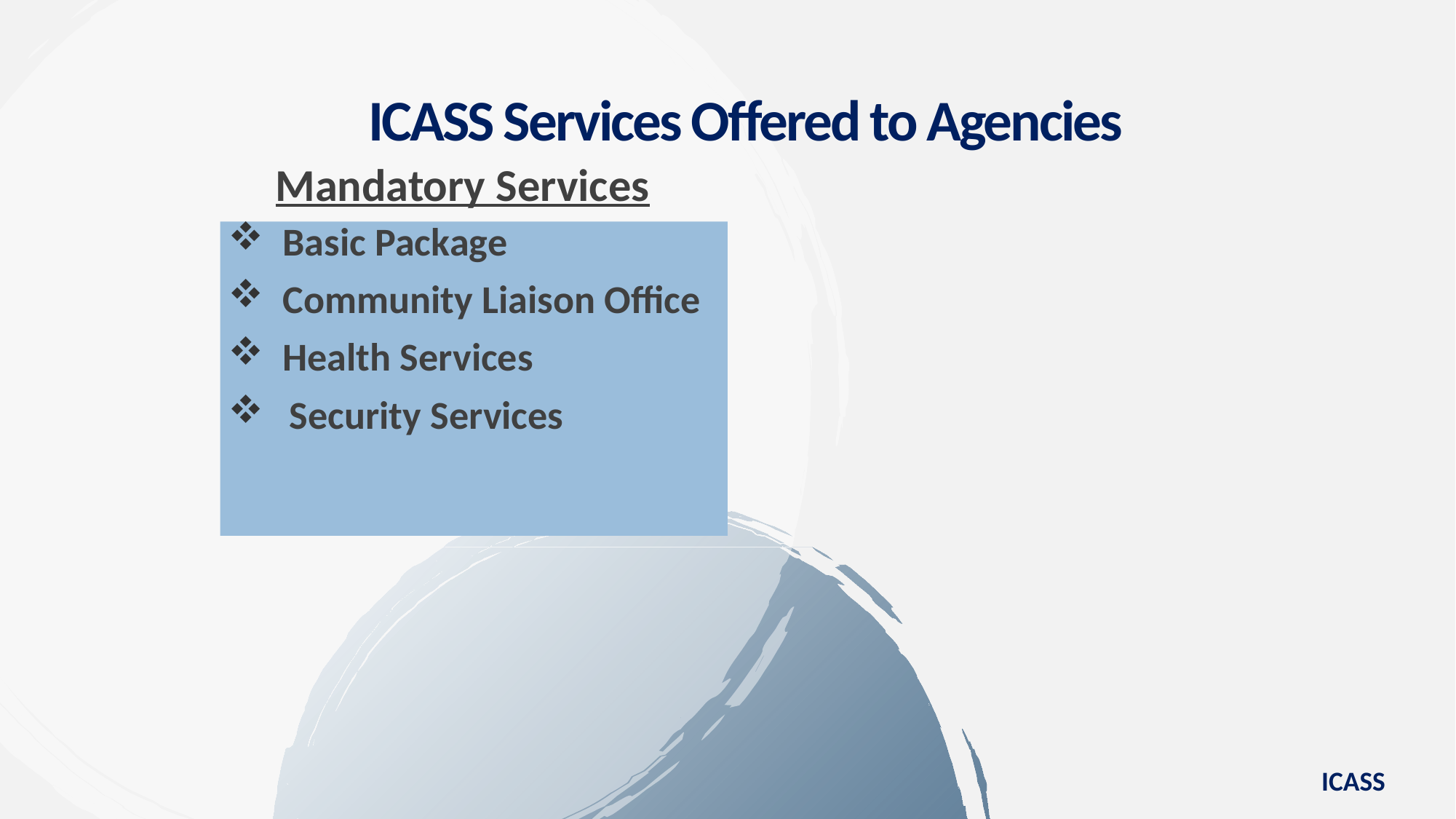

ICASS Services Offered to Agencies
Mandatory Services
Basic Package
Community Liaison Office
Health Services
Security Services
ICASS